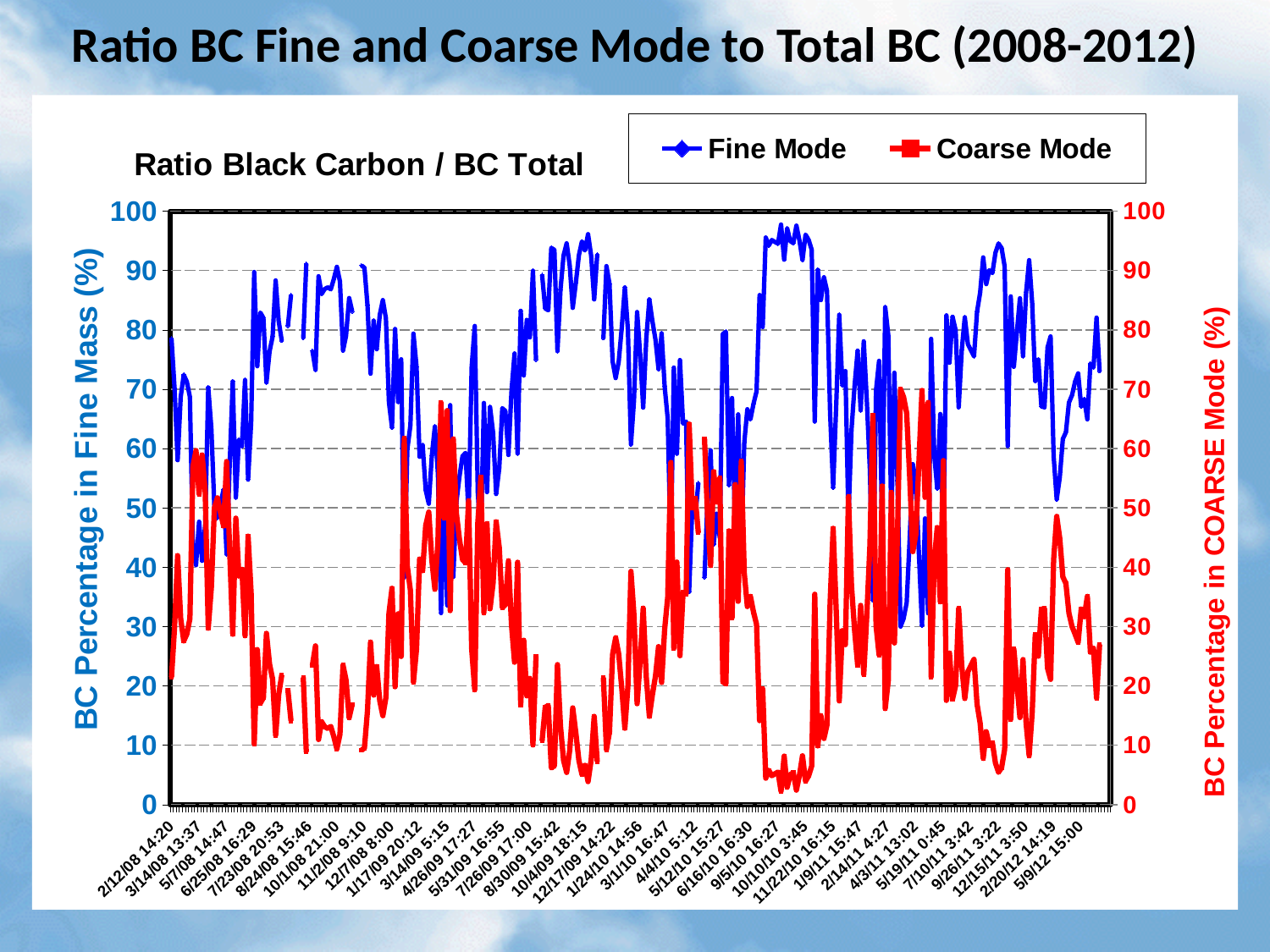

Ratio BC Fine and Coarse Mode to Total BC (2008-2012)

### Chart: Ratio Black Carbon / BC Total

| Category |  |  |
|---|---|---|
| 39490.597222222219 | 78.55869427572951 | 21.44130572427049 |
| 39493.713541666664 | 70.15099279097102 | 29.849007209028976 |
| 39496.197222222225 | 58.04423114702526 | 41.95576885297474 |
| 39499.081597222219 | 68.70462106992807 | 31.29537893007192 |
| 39502.420138888891 | 72.4255547323889 | 27.574445267611118 |
| 39505.852777777778 | 71.29443297003279 | 28.70556702996722 |
| 39509.374652777777 | 68.68684545643806 | 31.31315454356195 |
| 39513.522916666669 | 42.980953713121295 | 57.01904628687872 |
| 39517.58993055555 | 40.33867740825564 | 59.66132259174436 |
| 39521.567708333336 | 47.674316328136406 | 52.32568367186361 |
| 39533.071527777778 | 41.07489938165006 | 58.92510061834994 |
| 39539.039930555562 | 47.18719117673938 | 52.812808823260625 |
| 39542.0625 | 70.27971180651183 | 29.720288193488177 |
| 39545.443750000006 | 63.4289178247217 | 36.57108217527829 |
| 39550.090277777781 | 50.0 | 50.0 |
| 39556.682291666672 | 48.31355090788952 | 51.686449092110486 |
| 39563.746527777781 | 50.81814333111869 | 49.1818566688813 |
| 39570.125 | 53.05551236994427 | 46.94448763005573 |
| 39575.616319444445 | 42.18289239904654 | 57.817107600953456 |
| 39579.717013888891 | 57.37168476115364 | 42.62831523884636 |
| 39583.001736111109 | 71.29992993178249 | 28.700070068217524 |
| 39586.378472222219 | 51.738519350262344 | 48.261480649737656 |
| 39591.609375 | 61.49473992629405 | 38.505260073705955 |
| 39598.623263888891 | 60.362219182600754 | 39.637780817399246 |
| 39607.127777777772 | 71.55512065125377 | 28.44487934874622 |
| 39615.605902777781 | 54.77461874439115 | 45.22538125560886 |
| 39621.0625 | 64.41055796933824 | 35.58944203066176 |
| 39624.686805555553 | 89.7591240669884 | 10.240875933011585 |
| 39627.315972222219 | 73.88400926684244 | 26.115990733157563 |
| 39630.149305555555 | 82.91444237670463 | 17.085557623295365 |
| 39632.625 | 82.00632968168046 | 17.993670318319538 |
| 39635.114236111112 | 71.14352679022889 | 28.8564732097711 |
| 39638.443402777775 | 76.3278216570228 | 23.672178342977205 |
| 39642.334722222222 | 78.87250896968649 | 21.12749103031351 |
| 39645.862500000003 | 88.34279520534673 | 11.657204794653268 |
| 39649.370138888888 | 81.44976013276455 | 18.550239867235437 |
| 39652.870486111111 | 78.14255730844691 | 21.8574426915531 |
| 39656.379513888889 | None | None |
| 39659.881250000006 | 80.69440082401144 | 19.30559917598857 |
| 39663.353472222225 | 85.90647088966138 | 14.093529110338613 |
| 39666.814236111109 | None | None |
| 39670.320833333331 | None | None |
| 39673.90347222222 | None | None |
| 39679.083680555559 | 78.59061203809581 | 21.409387961904187 |
| 39682.663888888885 | 91.16624037503172 | 8.833759624968279 |
| 39684.657291666663 | None | None |
| 39689.559722222228 | 76.51953348130385 | 23.480466518696137 |
| 39696.970833333333 | 73.2550368604848 | 26.744963139515203 |
| 39701.824999999997 | 89.03628312234085 | 10.963716877659149 |
| 39705.926388888889 | 86.03736558821085 | 13.962634411789153 |
| 39709.467013888891 | 86.87362590719937 | 13.126374092800624 |
| 39712.392361111109 | 87.17635786924224 | 12.82364213075777 |
| 39715.864583333336 | 86.84460155453651 | 13.1553984454635 |
| 39719.355902777781 | 88.554271445337 | 11.445728554662999 |
| 39722.875 | 90.62328663011438 | 9.37671336988562 |
| 39726.404513888891 | 88.17386360082779 | 11.826136399172222 |
| 39729.848611111112 | 76.50563873473351 | 23.49436126526649 |
| 39733.048958333333 | 79.01201609611597 | 20.987983903884036 |
| 39736.619791666672 | 85.37016746379963 | 14.629832536200379 |
| 39739.944444444445 | 83.10616487188092 | 16.893835128119072 |
| 39742.951388888891 | None | None |
| 39746.913194444438 | None | None |
| 39750.904513888891 | 90.86566278906312 | 9.134337210936886 |
| 39754.381944444445 | 90.47246858245012 | 9.527531417549882 |
| 39757.939236111109 | 84.11689009329909 | 15.883109906700907 |
| 39761.423611111109 | 72.62361930185432 | 27.37638069814569 |
| 39764.385416666664 | 81.54827623353525 | 18.451723766464756 |
| 39768.883680555555 | 76.74629580714188 | 23.253704192858127 |
| 39774.847222222219 | 82.50218405904829 | 17.497815940951707 |
| 39779.576388888891 | 85.02347966922825 | 14.976520330771741 |
| 39783.081597222219 | 81.97158488006055 | 18.028415119939456 |
| 39785.840277777781 | 67.77368802227777 | 32.22631197772223 |
| 39789.333333333336 | 63.556473072029604 | 36.4435269279704 |
| 39792.815972222219 | 80.15339409203165 | 19.846605907968343 |
| 39795.819444444445 | 67.8473560632503 | 32.15264393674971 |
| 39799.319444444438 | 75.04468777441278 | 24.955312225587225 |
| 39804.817708333336 | 38.2767538587173 | 61.723246141282694 |
| 39810.336805555562 | 59.88262586853853 | 40.11737413146146 |
| 39815.878472222219 | 63.915938725366715 | 36.08406127463328 |
| 39820.904513888891 | 79.37274489116774 | 20.62725510883227 |
| 39824.315972222219 | 73.76479655569193 | 26.235203444308077 |
| 39830.842013888891 | 58.63209204818867 | 41.36790795181134 |
| 39834.342013888891 | 60.582776472584484 | 39.417223527415516 |
| 39839.842013888891 | 52.98441947100717 | 47.01558052899282 |
| 39846.826388888891 | 50.706918576589054 | 49.29308142341095 |
| 39853.840277777781 | 58.83490159304016 | 41.165098406959835 |
| 39863.807638888888 | 63.71382821098721 | 36.28617178901278 |
| 39868.246874999997 | 55.69276664540702 | 44.30723335459299 |
| 39875.227430555562 | 32.26485158894937 | 67.73514841105063 |
| 39880.706597222219 | 51.73430794097447 | 48.265692059025525 |
| 39886.21875 | 33.59892046423979 | 66.40107953576022 |
| 39891.173611111109 | 67.32024932745463 | 32.679750672545346 |
| 39896.189236111109 | 38.38219552625491 | 61.61780447374509 |
| 39901.753472222219 | 50.86720501663762 | 49.13279498336237 |
| 39905.659722222219 | 55.1996591404318 | 44.8003408595682 |
| 39910.166666666664 | 58.704068202623816 | 41.29593179737619 |
| 39916.197916666672 | 59.2786080963578 | 40.721391903642214 |
| 39921.689236111109 | 48.803540814366606 | 51.196459185633394 |
| 39925.689236111109 | 73.73137466488463 | 26.268625335115374 |
| 39929.727430555555 | 80.65568129001865 | 19.344318709981334 |
| 39932.770833333336 | 52.54828632038665 | 47.451713679613356 |
| 39936.223958333328 | 44.83427422724496 | 55.165725772755046 |
| 39939.699652777781 | 67.68206322470714 | 32.31793677529286 |
| 39943.208333333336 | 52.660913366525044 | 47.339086633474956 |
| 39947.175347222219 | 67.00415038002558 | 32.995849619974436 |
| 39951.651041666664 | 62.65024000497035 | 37.34975999502964 |
| 39957.145833333336 | 52.34229813516662 | 47.65770186483337 |
| 39961.199652777781 | 56.686212296788185 | 43.31378770321182 |
| 39964.704861111109 | 66.81030734998728 | 33.1896926500127 |
| 39970.243055555555 | 66.32984027604326 | 33.67015972395674 |
| 39975.291666666672 | 58.92591365285652 | 41.07408634714348 |
| 39996.253472222219 | 69.7145395544236 | 30.285460445576405 |
| 39999.715277777781 | 76.01640995364194 | 23.98359004635806 |
| 40004.807986111111 | 59.165015566484044 | 40.83498443351594 |
| 40009.321180555562 | 83.21234837531519 | 16.787651624684813 |
| 40013.298611111109 | 72.3149276210496 | 27.685072378950395 |
| 40017.246527777781 | 81.67554248877974 | 18.32445751122026 |
| 40020.708333333336 | 78.73643907279923 | 21.263560927200768 |
| 40024.206597222219 | 89.95362456078459 | 10.046375439215424 |
| 40027.736111111109 | 74.97898890774138 | 25.021011092258615 |
| 40031.234375 | None | None |
| 40034.647569444438 | 89.26881563452983 | 10.731184365470176 |
| 40038.123263888891 | 83.61205594206484 | 16.38794405793515 |
| 40041.637152777781 | 83.30104151209613 | 16.698958487903866 |
| 40045.154513888891 | 93.81768813370667 | 6.18231186629334 |
| 40050.168402777781 | 93.4892654063632 | 6.510734593636792 |
| 40055.654513888891 | 76.4184493637234 | 23.581550636276592 |
| 40059.182291666664 | 86.79724103952334 | 13.202758960476647 |
| 40062.694444444445 | 92.53377103420316 | 7.466228965796853 |
| 40066.1875 | 94.59152793207076 | 5.408472067929239 |
| 40069.661458333328 | 90.8931690872722 | 9.106830912727796 |
| 40073.125 | 83.70647952051648 | 16.29352047948351 |
| 40078.144097222219 | 87.87634258816531 | 12.123657411834685 |
| 40083.704861111109 | 92.57328930657907 | 7.426710693420928 |
| 40087.213541666672 | 94.91381522309442 | 5.08618477690558 |
| 40090.760416666672 | 93.39610839370287 | 6.603891606297123 |
| 40096.265625 | 96.13242287638559 | 3.8675771236144065 |
| 40101.217013888891 | 92.49231005095552 | 7.507689949044474 |
| 40105.736111111109 | 85.14025665382069 | 14.859743346179325 |
| 40111.180555555555 | 92.75261573418695 | 7.247384265813052 |
| 40117.168402777781 | None | None |
| 40122.197916666672 | 78.60707477835464 | 21.392925221645346 |
| 40125.677083333328 | 90.75059342140878 | 9.249406578591223 |
| 40129.147569444445 | 87.75979074694598 | 12.240209253054003 |
| 40164.598611111112 | 74.68892712569006 | 25.311072874309954 |
| 40167.644097222219 | 71.88229002378114 | 28.117709976218862 |
| 40173.194444444445 | 74.61251662670979 | 25.387483373290205 |
| 40180.203125 | 80.34667919109889 | 19.653320808901107 |
| 40184.710069444438 | 87.14729508972228 | 12.852704910277726 |
| 40188.251736111109 | 80.07585701876894 | 19.924142981231054 |
| 40192.194444444438 | 60.69718018728376 | 39.30281981271623 |
| 40195.637152777781 | 68.13443434595732 | 31.865565654042687 |
| 40199.150347222225 | 83.00934429333202 | 16.990655706667987 |
| 40202.622569444444 | 75.85993630114415 | 24.140063698855858 |
| 40206.158333333333 | 66.90461977105731 | 33.09538022894268 |
| 40209.671527777777 | 78.54893755692338 | 21.451062443076623 |
| 40213.127083333333 | 85.1314541860843 | 14.868545813915707 |
| 40216.613888888889 | 81.49454950640927 | 18.505450493590736 |
| 40220.133680555555 | 78.39956722488543 | 21.600432775114584 |
| 40224.660416666666 | 73.38415939065102 | 26.615840609348986 |
| 40230.652777777781 | 79.41873871312978 | 20.581261286870205 |
| 40234.712847222225 | 70.46438793930939 | 29.535612060690607 |
| 40238.699652777781 | 65.09015896156004 | 34.909841038439964 |
| 40244.206597222219 | 42.33616204380699 | 57.66383795619301 |
| 40247.661805555559 | 73.65552739105219 | 26.34447260894782 |
| 40251.614236111112 | 59.133511666906955 | 40.86648833309304 |
| 40255.643402777772 | 74.91509232418368 | 25.08490767581632 |
| 40258.645833333328 | 64.23584687367773 | 35.76415312632228 |
| 40262.169444444444 | 64.55728840520133 | 35.442711594798666 |
| 40265.681944444441 | 35.8673671759705 | 64.13263282402951 |
| 40268.655902777777 | 50.0 | 50.0 |
| 40272.217013888891 | 48.40754584168361 | 51.59245415831639 |
| 40276.240972222222 | 54.23194281432481 | 45.76805718567519 |
| 40279.659722222219 | None | None |
| 40283.159722222219 | 38.31397111260451 | 61.686028887395494 |
| 40288.153124999997 | 51.35743808562767 | 48.64256191437233 |
| 40293.597222222219 | 59.707045811642544 | 40.292954188357456 |
| 40297.125 | 43.88998144144407 | 56.11001855855592 |
| 40301.677083333328 | 49.00947209625113 | 50.99052790374886 |
| 40307.180555555555 | 44.96970399856953 | 55.03029600143048 |
| 40310.644097222219 | 79.31115931733484 | 20.688840682665152 |
| 40314.116319444445 | 79.68474173561457 | 20.315258264385445 |
| 40318.119791666672 | 53.87706821778201 | 46.12293178221798 |
| 40323.154513888891 | 68.51565890844624 | 31.484341091553752 |
| 40328.65625 | 46.07109419459847 | 53.92890580540152 |
| 40332.126736111109 | 65.74914389461345 | 34.25085610538653 |
| 40335.635416666664 | 42.134693545686105 | 57.865306454313895 |
| 40339.152083333334 | 61.023322038681236 | 38.97667796131876 |
| 40342.203125 | 66.62562211192977 | 33.37437788807024 |
| 40345.6875 | 64.9283161513405 | 35.071683848659504 |
| 40349.696180555555 | 67.54649964594589 | 32.45350035405411 |
| 40355.194444444445 | 69.61449350004398 | 30.385506499956033 |
| 40361.640625 | 85.86296073650396 | 14.137039263496028 |
| 40366.652777777781 | 80.49048060007345 | 19.509519399926553 |
| 40409.673611111109 | 95.5537580561326 | 4.4462419438674 |
| 40412.65625 | 94.23709337385462 | 5.762906626145368 |
| 40417.670138888891 | 95.13268867381234 | 4.867311326187669 |
| 40422.204861111109 | 94.81237719844604 | 5.187622801553964 |
| 40426.685763888891 | 94.53372122438915 | 5.466278775610844 |
| 40430.65625 | 97.75312442941248 | 2.2468755705875227 |
| 40433.659722222219 | 91.83136849197382 | 8.168631508026175 |
| 40437.185763888891 | 97.07768619134836 | 2.922313808651622 |
| 40440.671875 | 94.95756197638295 | 5.04243802361705 |
| 40444.130208333328 | 94.62451090536644 | 5.3754890946335685 |
| 40447.651041666664 | 97.57316002431051 | 2.426839975689487 |
| 40453.197916666664 | 95.08073632135998 | 4.91926367864002 |
| 40458.170138888891 | 91.78802515913434 | 8.21197484086567 |
| 40461.15625 | 96.05694954410954 | 3.9430504558904476 |
| 40466.671875 | 95.16291650910522 | 4.837083490894784 |
| 40474.154513888891 | 93.50842312575651 | 6.491576874243492 |
| 40479.164930555555 | 64.56059754495699 | 35.43940245504301 |
| 40483.149305555555 | 90.11697131378556 | 9.883028686214445 |
| 40486.727430555555 | 85.02264030963282 | 14.977359690367182 |
| 40489.677083333328 | 88.8602201237411 | 11.1397798762589 |
| 40492.697916666672 | 86.56935179633783 | 13.430648203662173 |
| 40497.149305555555 | 66.0105848801108 | 33.989415119889195 |
| 40504.677083333336 | 53.445585321845826 | 46.55441467815419 |
| 40512.213541666672 | 67.26720964644576 | 32.732790353554236 |
| 40517.659722222219 | 82.53412853551708 | 17.46587146448291 |
| 40521.085069444445 | 70.69872382649145 | 29.301276173508555 |
| 40524.722222222219 | 73.05630417570697 | 26.943695824293023 |
| 40530.763888888891 | 48.093343667143614 | 51.90665633285639 |
| 40538.149305555562 | 63.12495396590771 | 36.8750460340923 |
| 40545.173611111109 | 70.6336520593198 | 29.366347940680193 |
| 40549.684027777781 | 76.50007538326724 | 23.499924616732756 |
| 40552.657986111109 | 66.436114983237 | 33.563885016762995 |
| 40557.668402777781 | 78.07783484211271 | 21.922165157887296 |
| 40562.670138888891 | 67.99402037092435 | 32.005979629075654 |
| 40567.175347222219 | 56.369850689393886 | 43.630149310606114 |
| 40570.668402777781 | 34.406216846330004 | 65.59378315366999 |
| 40574.145833333336 | 69.86329741235798 | 30.136702587642016 |
| 40577.666666666664 | 74.78621456102745 | 25.213785438972547 |
| 40580.647569444445 | 46.31004335513014 | 53.68995664486985 |
| 40584.126736111109 | 83.82528971175881 | 16.1747102882412 |
| 40588.185763888891 | 79.09110301722035 | 20.908896982779645 |
| 40594.215277777781 | 47.39879327871058 | 52.601206721289415 |
| 40601.652777777781 | 72.78040052957326 | 27.219599470426747 |
| 40609.109375 | 54.595678540790985 | 45.40432145920902 |
| 40614.625 | 30.0 | 70.0 |
| 40618.595486111109 | 31.32317908269634 | 68.67682091730367 |
| 40622.637152777781 | 33.992742491631645 | 66.00725750836837 |
| 40625.652777777781 | 45.0 | 55.0 |
| 40629.048611111109 | 57.37168476115364 | 42.62831523884637 |
| 40636.543402777781 | 54.47203418726879 | 45.52796581273122 |
| 40643.628472222219 | 42.32616625345164 | 57.67383374654836 |
| 40646.623263888891 | 30.204703001933474 | 69.79529699806652 |
| 40650.055555555555 | 48.216323427681345 | 51.78367657231866 |
| 40656.711111111115 | 32.23588618853268 | 67.76411381146733 |
| 40661.69027777778 | 78.49169027179295 | 21.50830972820705 |
| 40665.524305555562 | 58.90914890771197 | 41.090851092288034 |
| 40672.050347222219 | 53.313856845107445 | 46.686143154892555 |
| 40678.107638888891 | 65.81913594720791 | 34.18086405279208 |
| 40682.03125 | 42.019044515882975 | 57.98095548411701 |
| 40685.472222222219 | 82.44351867252766 | 17.556481327472344 |
| 40691.116319444445 | 74.48100294059039 | 25.518997059409624 |
| 40700.184027777781 | 82.21016879728114 | 17.789831202718855 |
| 40708.161458333328 | 79.94560013556062 | 20.05439986443938 |
| 40714.673611111109 | 66.94961931522027 | 33.05038068477973 |
| 40720.659722222219 | 76.56342509499291 | 23.43657490500709 |
| 40724.131944444445 | 82.12207463796935 | 17.877925362030656 |
| 40728.637152777781 | 77.59622446918857 | 22.40377553081143 |
| 40734.154513888891 | 76.56887417925024 | 23.431125820749756 |
| 40738.15625 | 75.53118245674779 | 24.468817543252218 |
| 40742.673611111109 | 83.07052210133217 | 16.92947789866782 |
| 40749.182291666672 | 86.29013541105898 | 13.709864588941018 |
| 40755.680555555555 | 92.21640918837484 | 7.783590811625158 |
| 40760.141319444447 | 87.71813344626824 | 12.281866553731758 |
| 40764.118055555562 | 90.04877250494094 | 9.951227495059058 |
| 40770.145833333336 | 89.5901916679015 | 10.409808332098521 |
| 40805.131944444438 | 93.00473306149651 | 6.995266938503489 |
| 40812.140625 | 94.55161386953566 | 5.448386130464353 |
| 40819.137152777781 | 93.78693384693028 | 6.213066153069721 |
| 40829.668402777781 | 90.70294226617544 | 9.297057733824559 |
| 40839.145833333336 | 60.424524908417666 | 39.57547509158233 |
| 40847.175347222219 | 85.64248770726249 | 14.357512292737534 |
| 40854.152777777781 | 73.78431428209562 | 26.215685717904375 |
| 40864.638888888891 | 79.67501335442843 | 20.32498664557158 |
| 40875.130208333336 | 85.33210100563474 | 14.667898994365256 |
| 40882.630208333328 | 75.56828295628138 | 24.431717043718617 |
| 40892.159722222219 | 86.28633859932802 | 13.71366140067199 |
| 40898.642361111109 | 91.75641860035184 | 8.243581399648173 |
| 40902.649305555555 | 84.51109076738013 | 15.488909232619866 |
| 40913.15625 | 71.37047244281246 | 28.62952755718755 |
| 40918.133680555555 | 74.98959282307557 | 25.01040717692443 |
| 40924.619791666672 | 67.09378846959689 | 32.9062115304031 |
| 40931.133680555555 | 66.95597483877889 | 33.044025161221114 |
| 40938.231249999997 | 77.04061265008696 | 22.959387349913047 |
| 40948.223958333328 | 78.90037203204847 | 21.099627967951527 |
| 40959.59652777778 | 58.710175148579545 | 41.289824851420455 |
| 40970.127777777772 | 51.43515121849184 | 48.56484878150817 |
| 40979.138888888891 | 55.16568894326712 | 44.834311056732886 |
| 40986.121527777781 | 61.63720609786745 | 38.36279390213255 |
| 40993.138888888891 | 62.734483278726174 | 37.26551672127382 |
| 41000.611111111109 | 67.74678614759338 | 32.25321385240662 |
| 41007.602430555555 | 69.0 | 30.0 |
| 41014.125 | 71.28345659184232 | 28.716543408157673 |
| 41024.633680555555 | 72.66876604031323 | 27.33123395968678 |
| 41038.625 | 67.05678585339044 | 32.94321414660955 |
| 41049.118055555555 | 68.34631853314605 | 31.65368146685395 |
| 41059.621527777781 | 64.91894862417588 | 35.08105137582413 |
| 41070.128472222219 | 74.31861875334182 | 25.68138124665817 |
| 41077.138888888891 | 73.67293107445322 | 26.327068925546783 |
| 41084.164930555562 | 82.06877665941164 | 17.93122334058837 |
| 41091.163194444445 | 73.01828647061942 | 26.981713529380585 |
|  | None | None |
|  | None | None |
|  | None | None |